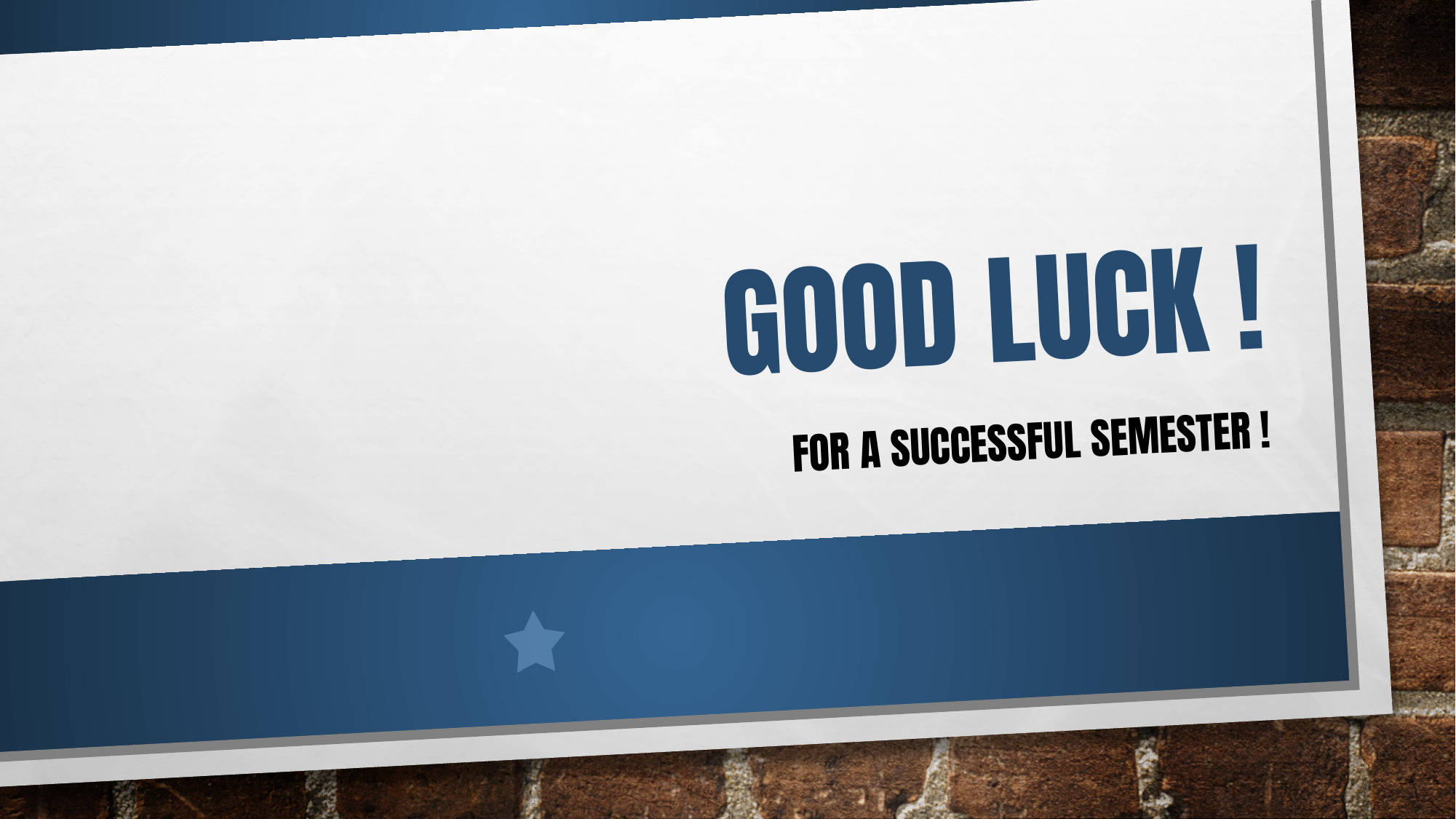

# Good Luck !
For a successful semester !